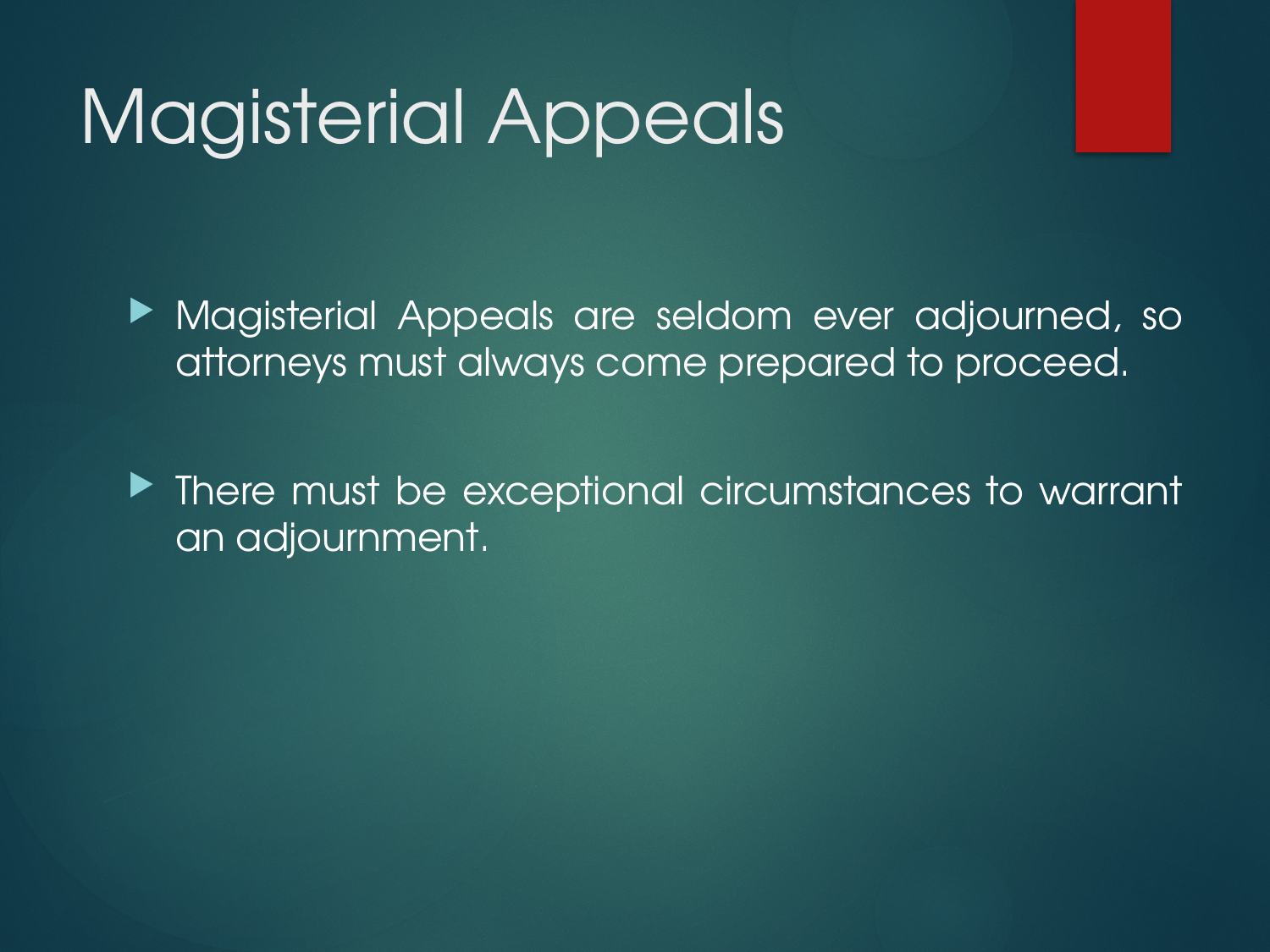

# Magisterial Appeals
Magisterial Appeals are seldom ever adjourned, so attorneys must always come prepared to proceed.

There must be exceptional circumstances to warrant an adjournment.